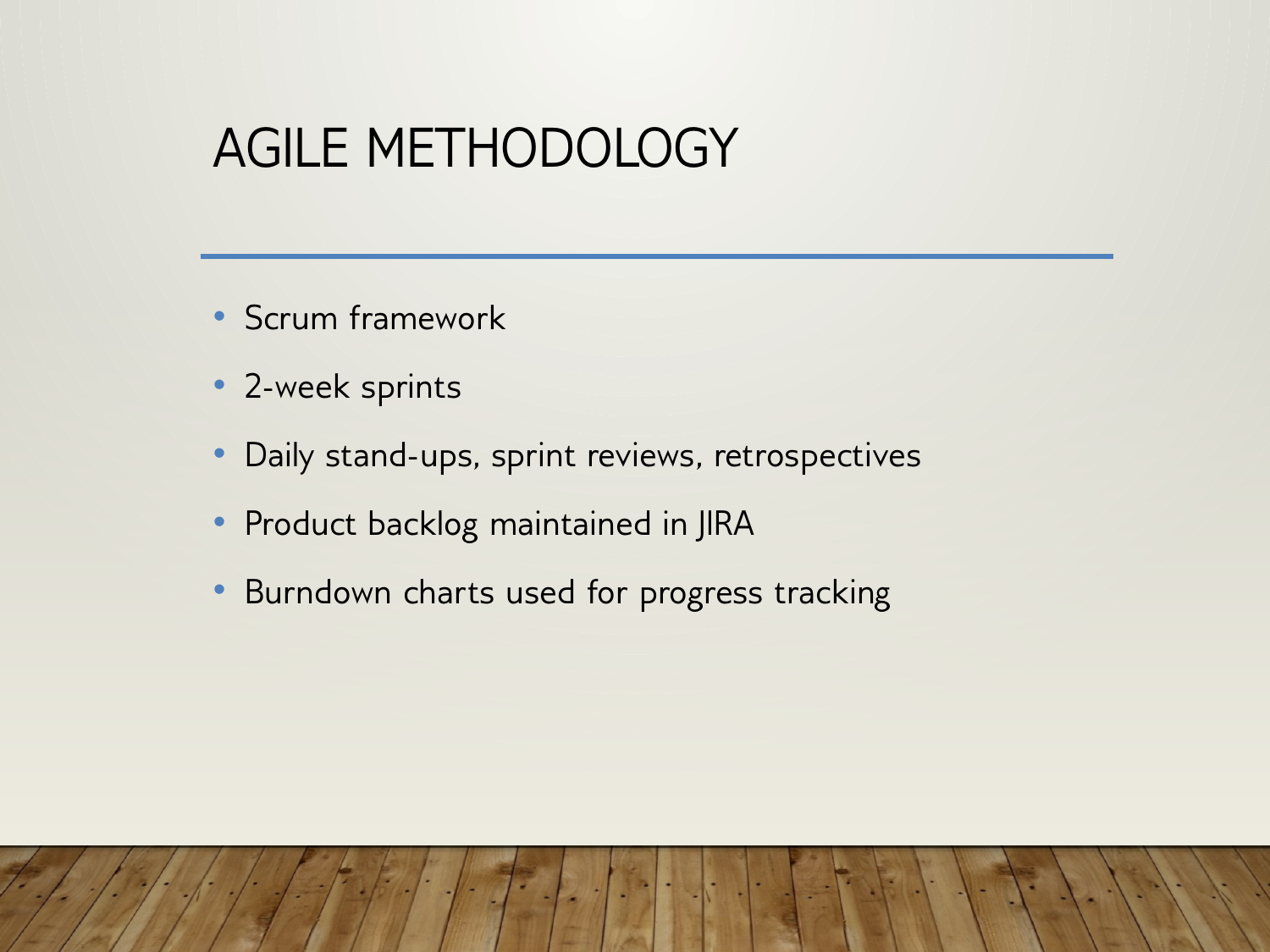

# Agile Methodology
Scrum framework
2-week sprints
Daily stand-ups, sprint reviews, retrospectives
Product backlog maintained in JIRA
Burndown charts used for progress tracking